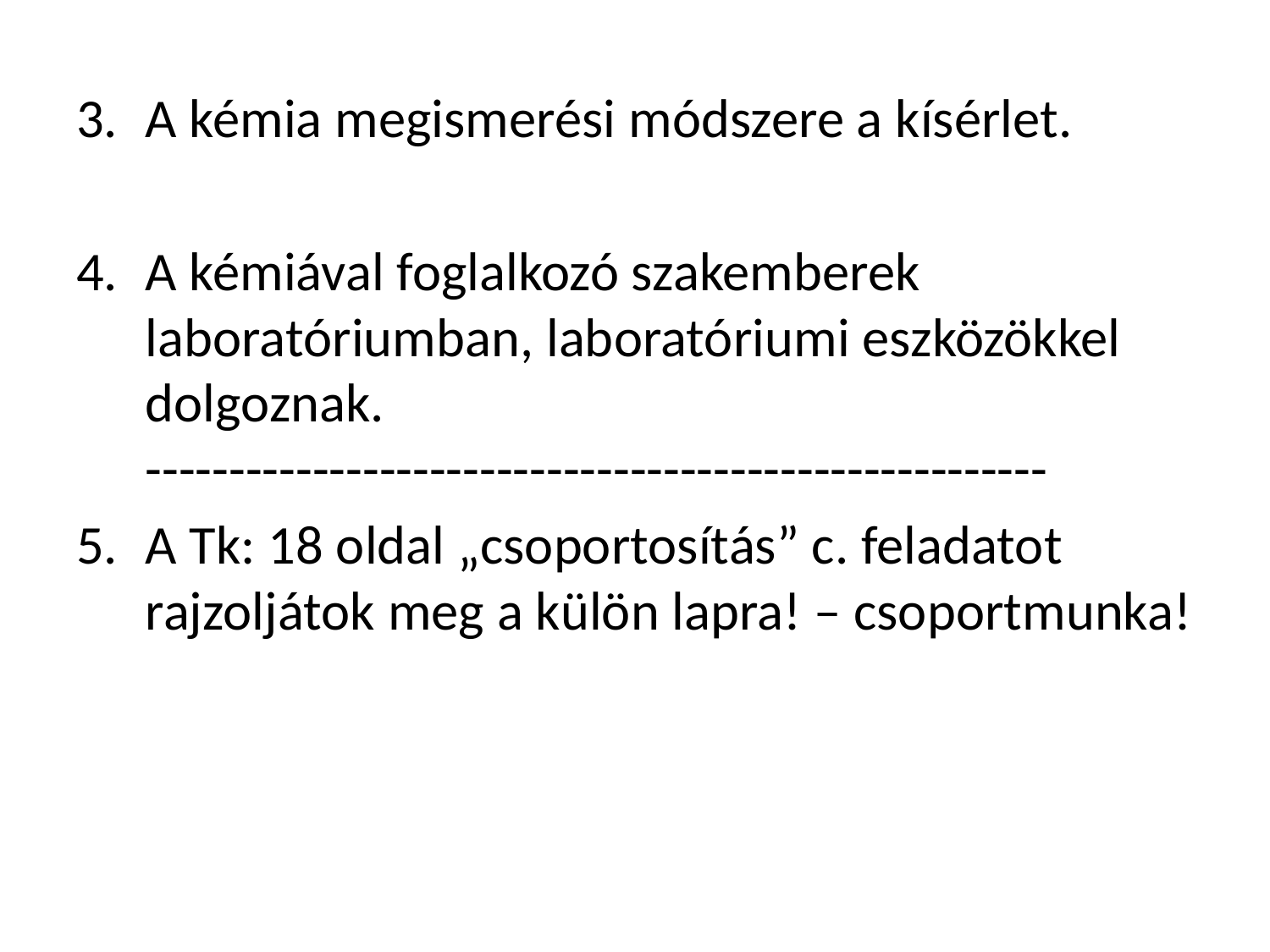

A kémia megismerési módszere a kísérlet.

A kémiával foglalkozó szakemberek laboratóriumban, laboratóriumi eszközökkel dolgoznak.
------------------------------------------------------
A Tk: 18 oldal „csoportosítás” c. feladatot rajzoljátok meg a külön lapra! – csoportmunka!